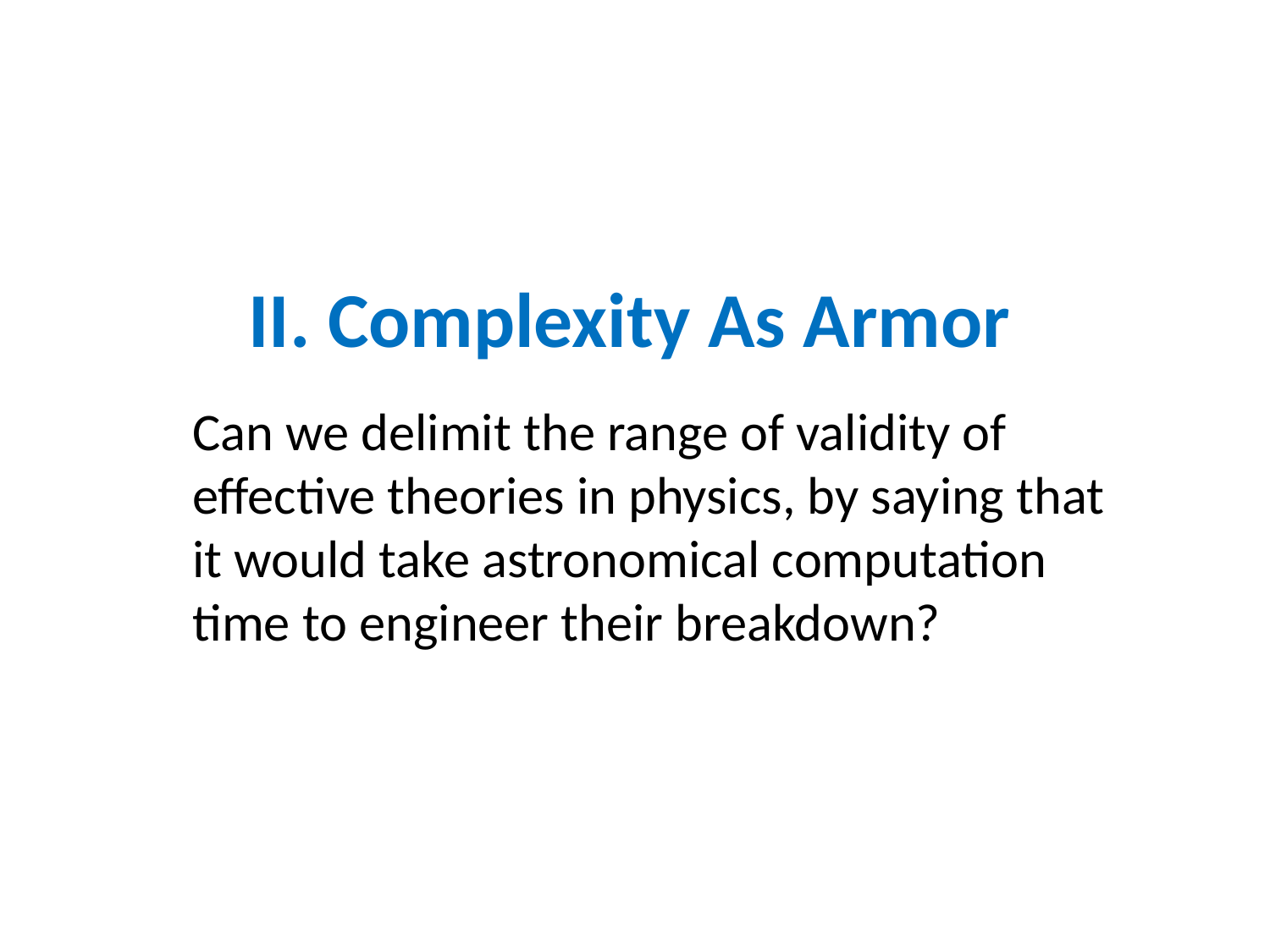

# II. Complexity As Armor
Can we delimit the range of validity of effective theories in physics, by saying that it would take astronomical computation time to engineer their breakdown?